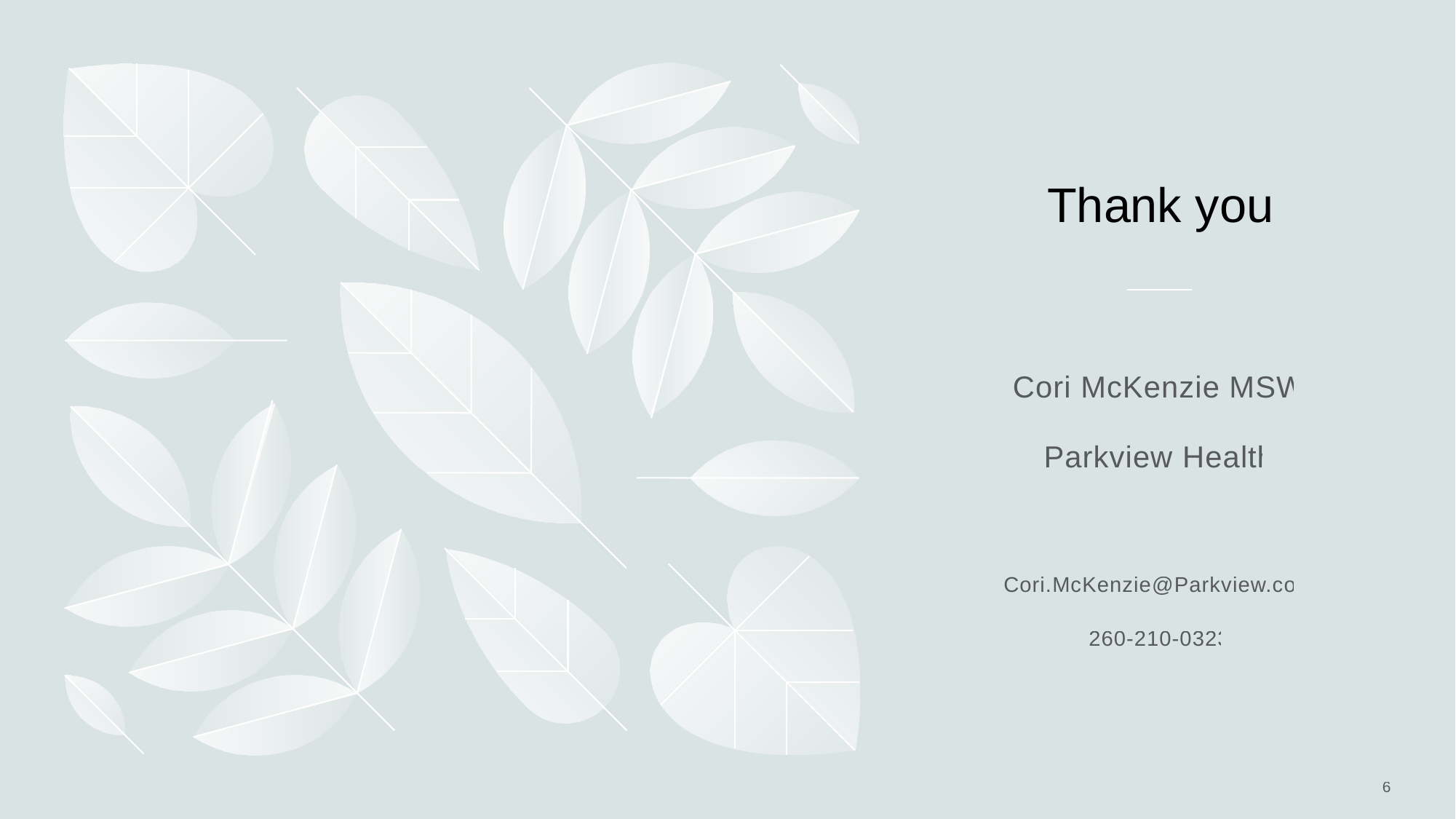

# Thank you
Cori McKenzie MSW
Parkview Health

Cori.McKenzie@Parkview.com
260-210-0323
6